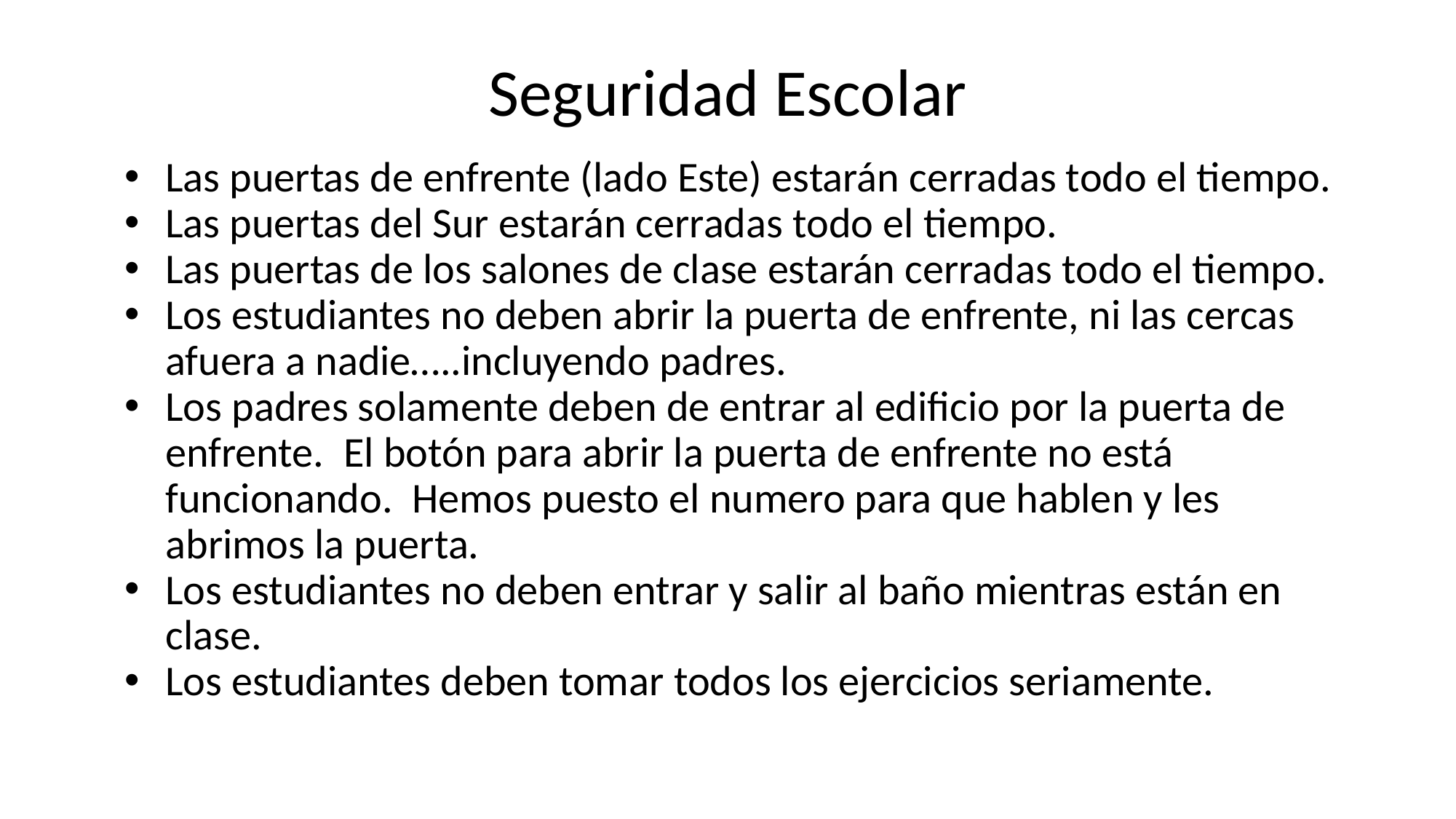

# Seguridad Escolar
Las puertas de enfrente (lado Este) estarán cerradas todo el tiempo.
Las puertas del Sur estarán cerradas todo el tiempo.
Las puertas de los salones de clase estarán cerradas todo el tiempo.
Los estudiantes no deben abrir la puerta de enfrente, ni las cercas afuera a nadie…..incluyendo padres.
Los padres solamente deben de entrar al edificio por la puerta de enfrente.  El botón para abrir la puerta de enfrente no está funcionando.  Hemos puesto el numero para que hablen y les abrimos la puerta.
Los estudiantes no deben entrar y salir al baño mientras están en clase.
Los estudiantes deben tomar todos los ejercicios seriamente.